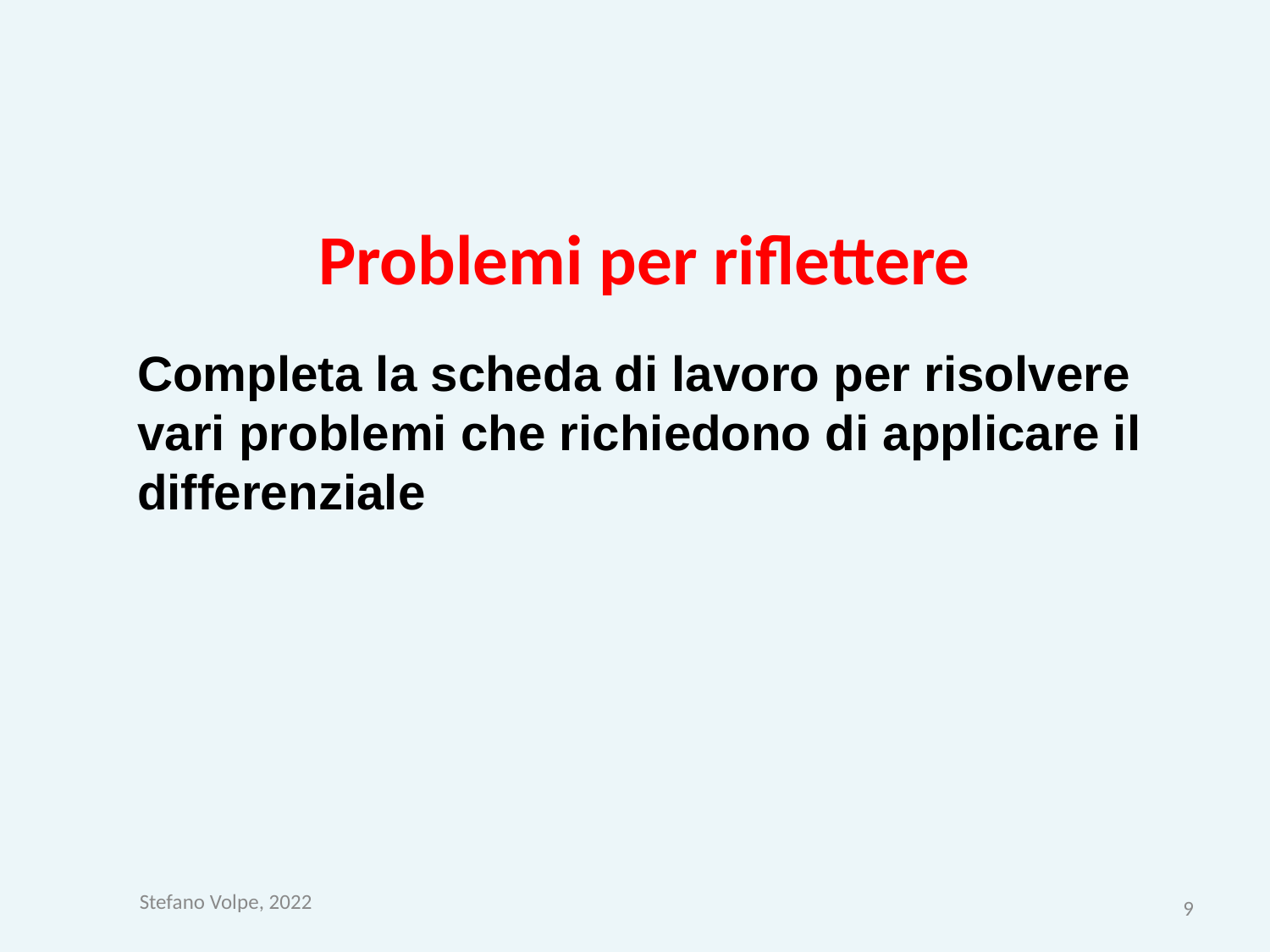

# Problemi per riflettere
Completa la scheda di lavoro per risolvere vari problemi che richiedono di applicare il differenziale

Stefano Volpe, 2022
9